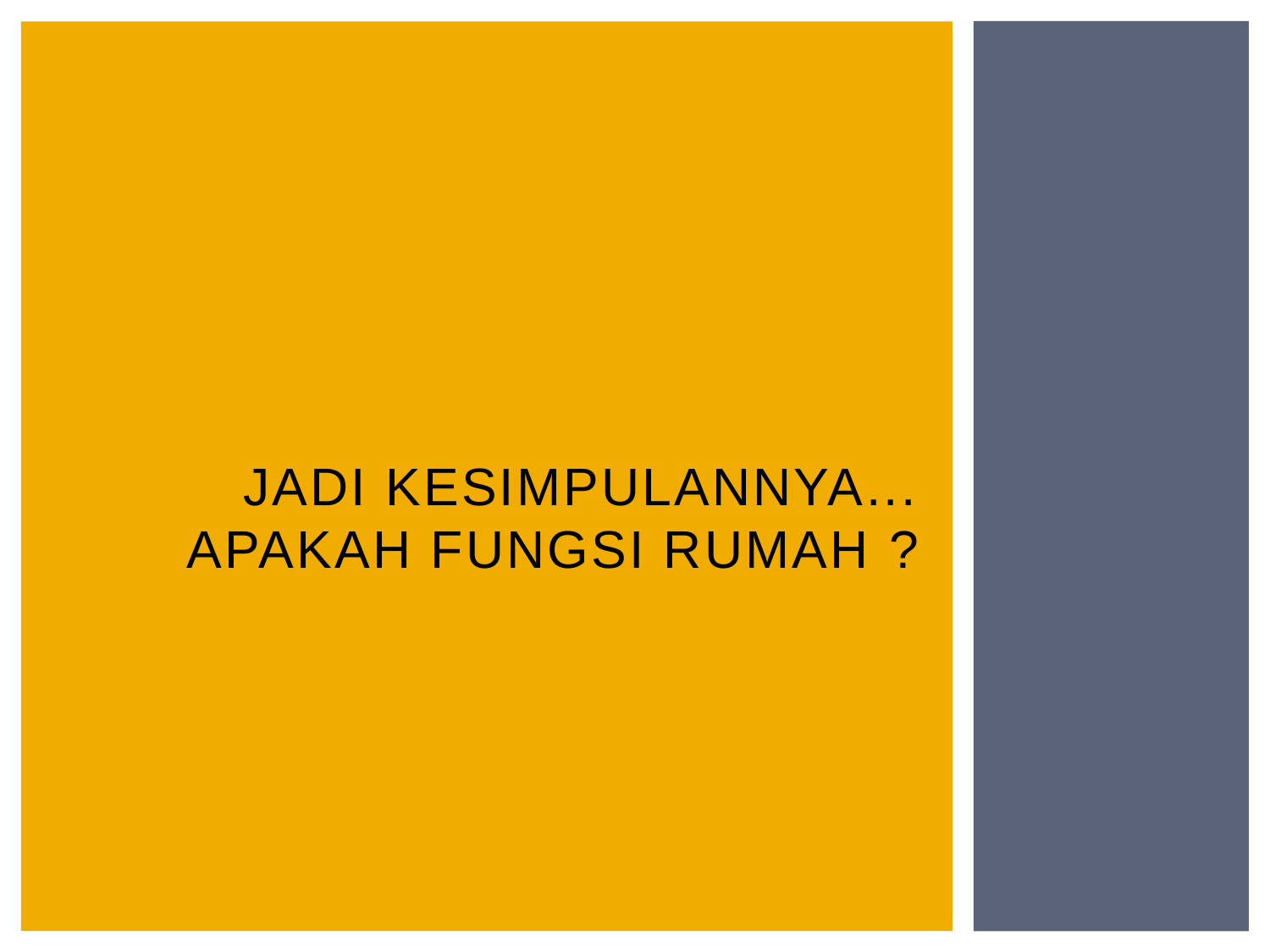

# JADI KESIMPULANNYA... APAkah fungsi rumah ?